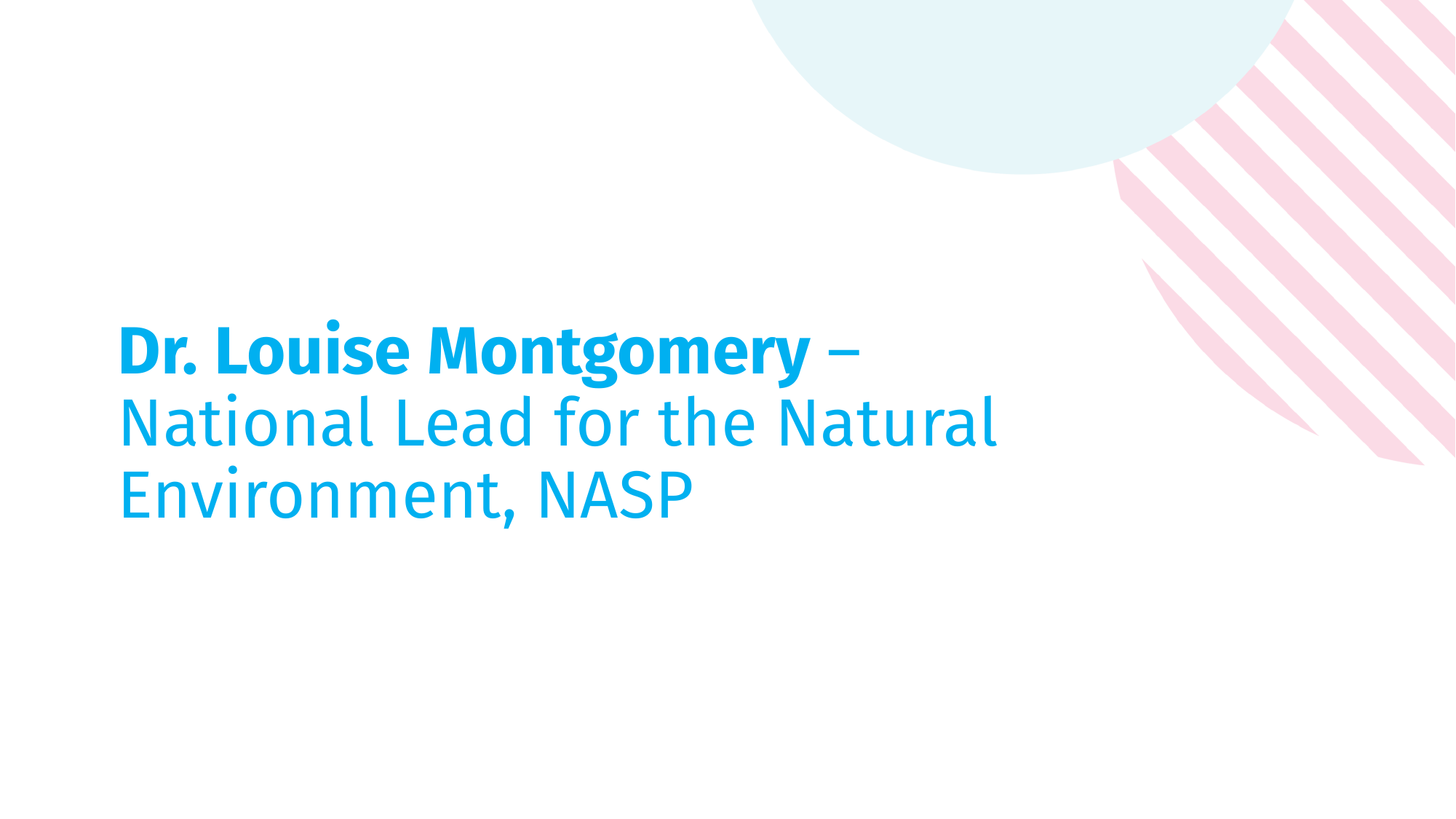

# Dr. Louise Montgomery – National Lead for the Natural Environment, NASP